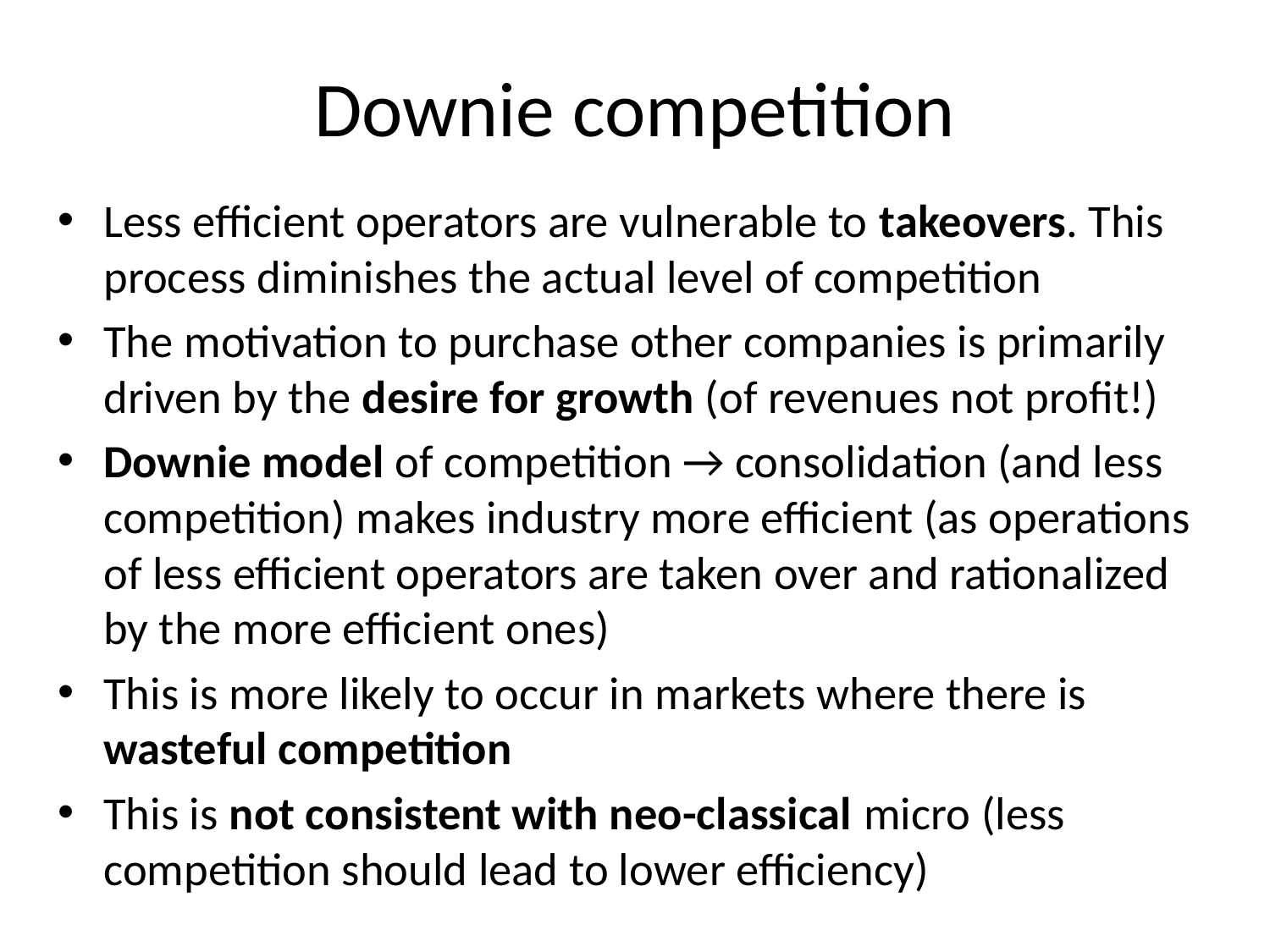

# Downie competition
Less efficient operators are vulnerable to takeovers. This process diminishes the actual level of competition
The motivation to purchase other companies is primarily driven by the desire for growth (of revenues not profit!)
Downie model of competition → consolidation (and less competition) makes industry more efficient (as operations of less efficient operators are taken over and rationalized by the more efficient ones)
This is more likely to occur in markets where there is wasteful competition
This is not consistent with neo-classical micro (less competition should lead to lower efficiency)